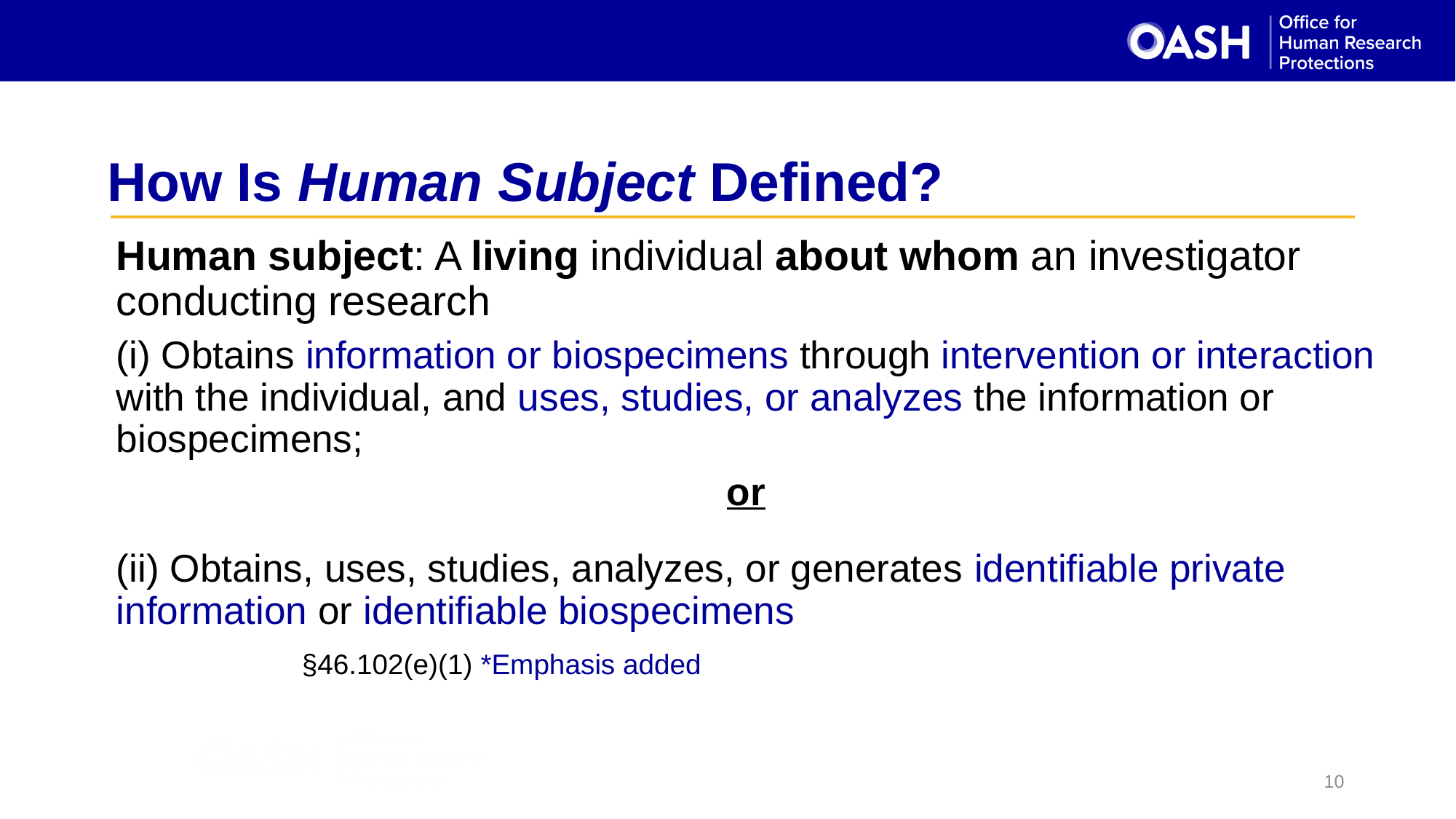

# How Is Human Subject Defined?
Human subject: A living individual about whom an investigator conducting research
(i) Obtains information or biospecimens through intervention or interaction with the individual, and uses, studies, or analyzes the information or biospecimens;
or

(ii) Obtains, uses, studies, analyzes, or generates identifiable private information or identifiable biospecimens
									        §46.102(e)(1) *Emphasis added
10